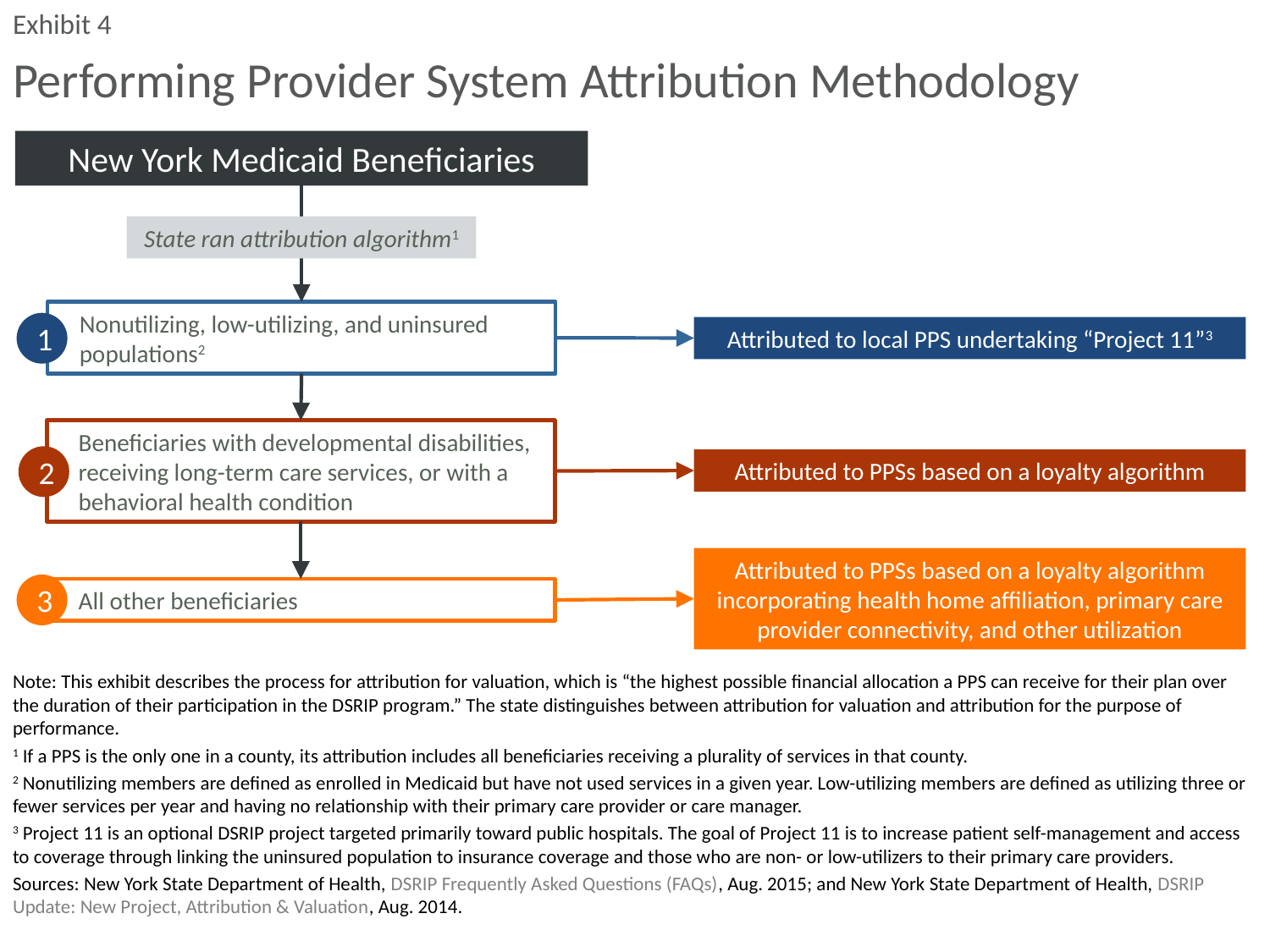

Exhibit 4
# Performing Provider System Attribution Methodology
New York Medicaid Beneficiaries
State ran attribution algorithm1
Nonutilizing, low-utilizing, and uninsured populations2
1
Attributed to local PPS undertaking “Project 11”3
Beneficiaries with developmental disabilities, receiving long-term care services, or with a behavioral health condition
2
Attributed to PPSs based on a loyalty algorithm
Attributed to PPSs based on a loyalty algorithm incorporating health home affiliation, primary care provider connectivity, and other utilization
All other beneficiaries
3
Note: This exhibit describes the process for attribution for valuation, which is “the highest possible financial allocation a PPS can receive for their plan over the duration of their participation in the DSRIP program.” The state distinguishes between attribution for valuation and attribution for the purpose of performance.
1 If a PPS is the only one in a county, its attribution includes all beneficiaries receiving a plurality of services in that county.
2 Nonutilizing members are defined as enrolled in Medicaid but have not used services in a given year. Low-utilizing members are defined as utilizing three or fewer services per year and having no relationship with their primary care provider or care manager.
3 Project 11 is an optional DSRIP project targeted primarily toward public hospitals. The goal of Project 11 is to increase patient self-management and access to coverage through linking the uninsured population to insurance coverage and those who are non- or low-utilizers to their primary care providers.
Sources: New York State Department of Health, DSRIP Frequently Asked Questions (FAQs), Aug. 2015; and New York State Department of Health, DSRIP Update: New Project, Attribution & Valuation, Aug. 2014.